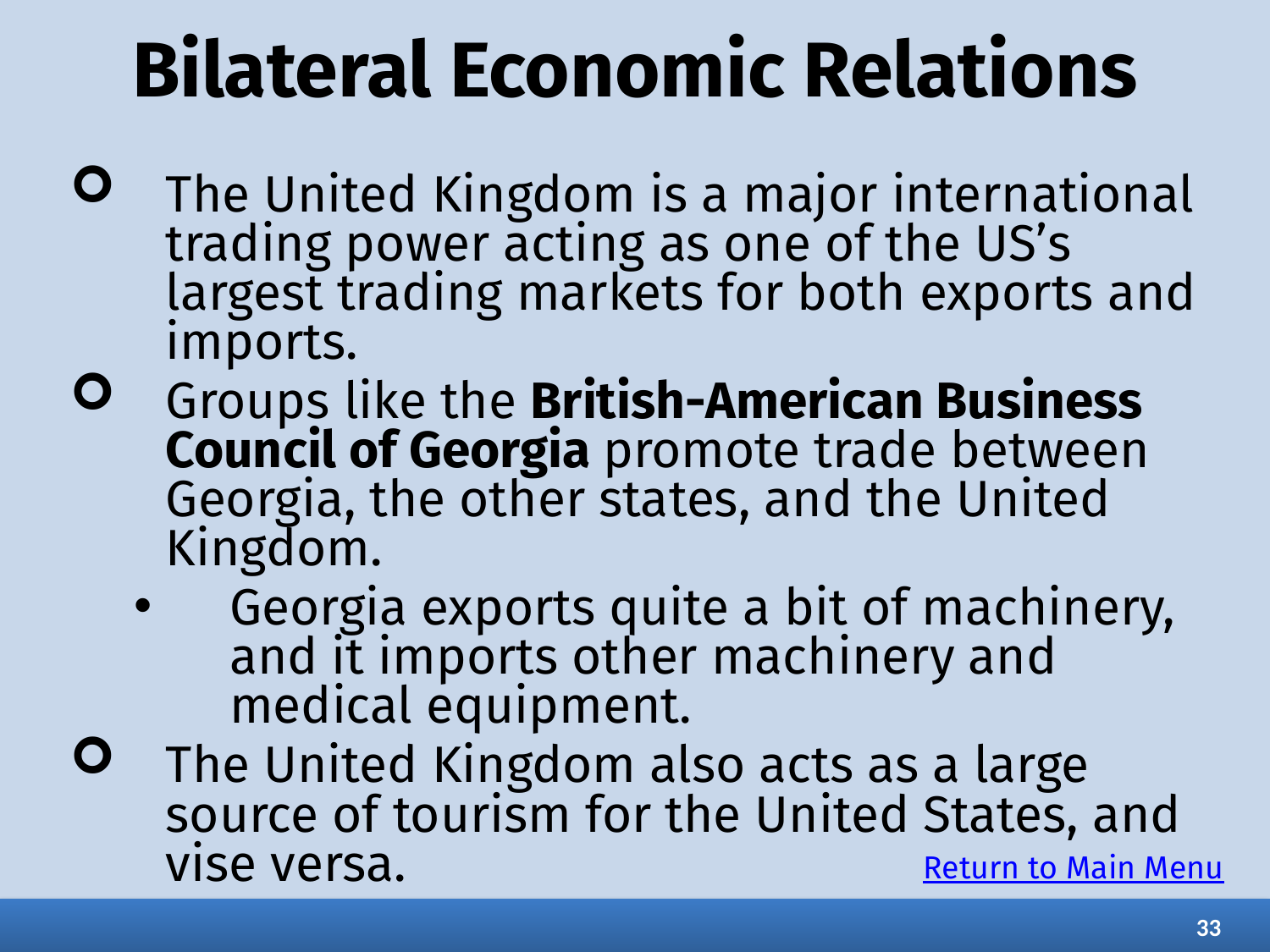

# Bilateral Economic Relations
The United Kingdom is a major international trading power acting as one of the US’s largest trading markets for both exports and imports.
Groups like the British-American Business Council of Georgia promote trade between Georgia, the other states, and the United Kingdom.
Georgia exports quite a bit of machinery, and it imports other machinery and medical equipment.
The United Kingdom also acts as a large source of tourism for the United States, and vise versa.
Return to Main Menu
33